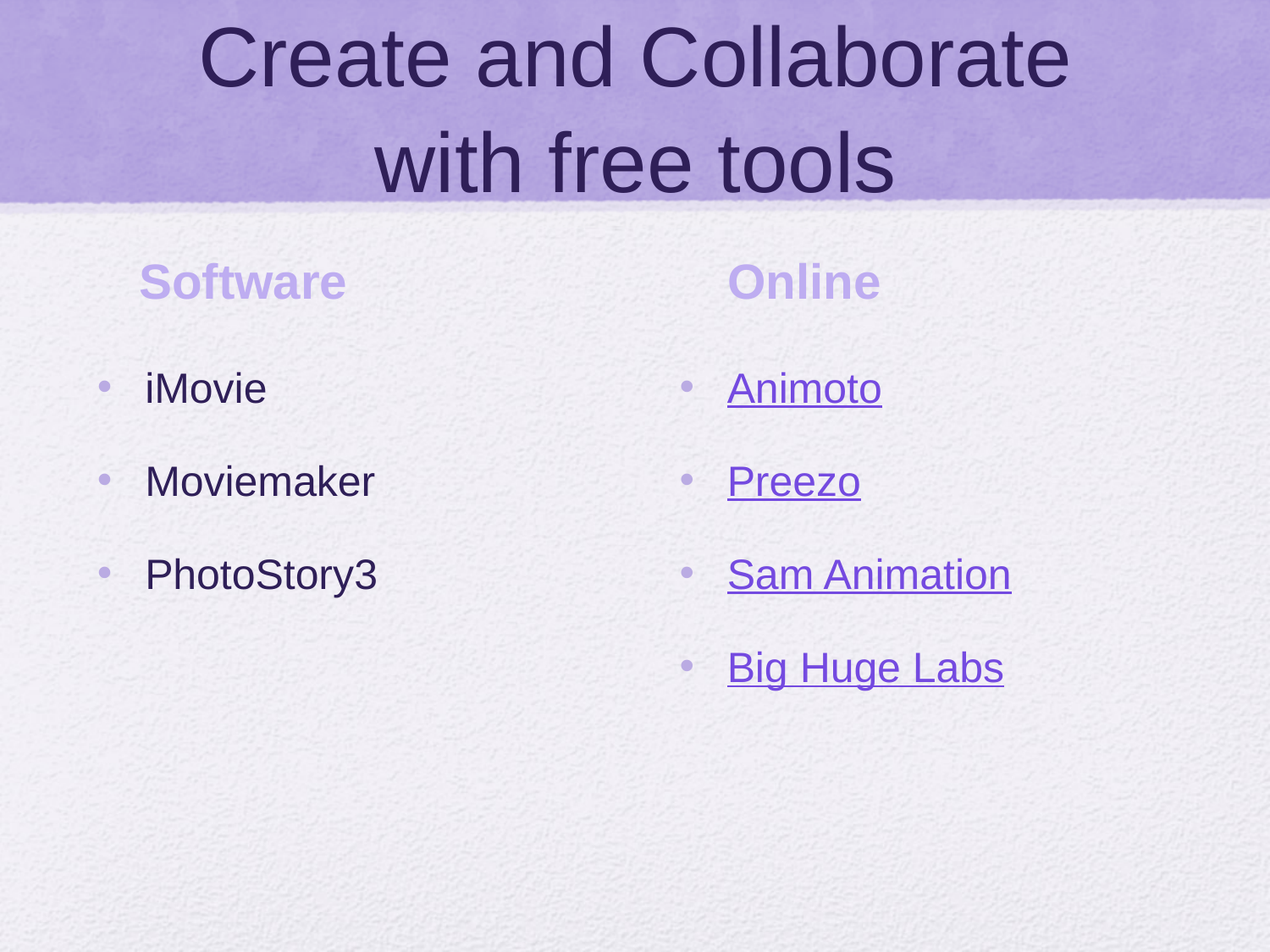

# Create and Collaborate with free tools
Software
Online
iMovie
Moviemaker
PhotoStory3

Animoto
Preezo
Sam Animation
Big Huge Labs